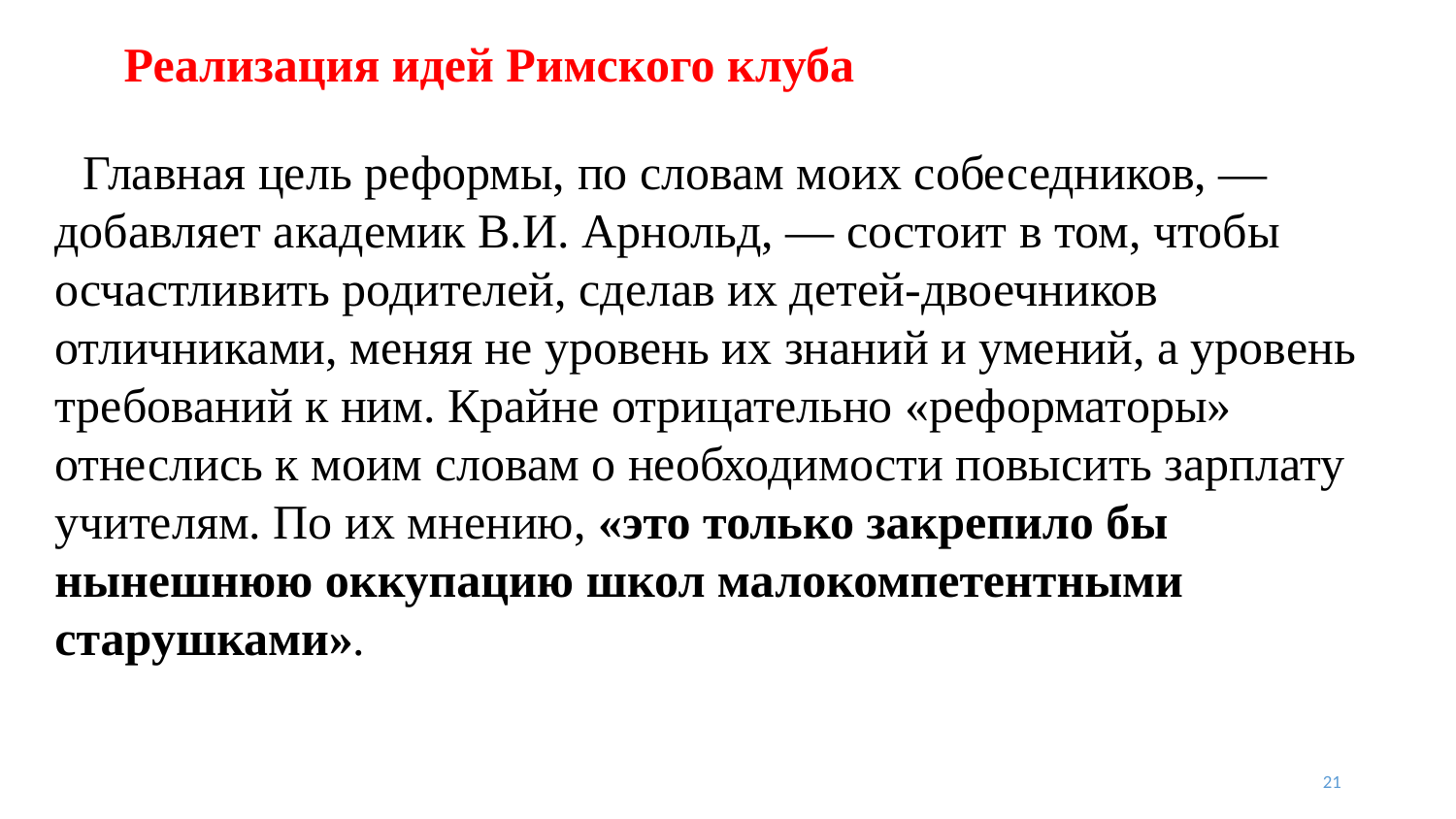

# Реализация идей Римского клуба
Главная цель реформы, по словам моих собеседников, — добавляет академик В.И. Арнольд, — состоит в том, чтобы осчастливить родителей, сделав их детей-двоечников отличниками, меняя не уровень их знаний и умений, а уровень требований к ним. Крайне отрицательно «реформаторы» отнеслись к моим словам о необходимости повысить зарплату учителям. По их мнению, «это только закрепило бы нынешнюю оккупацию школ малокомпетентными старушками».

21